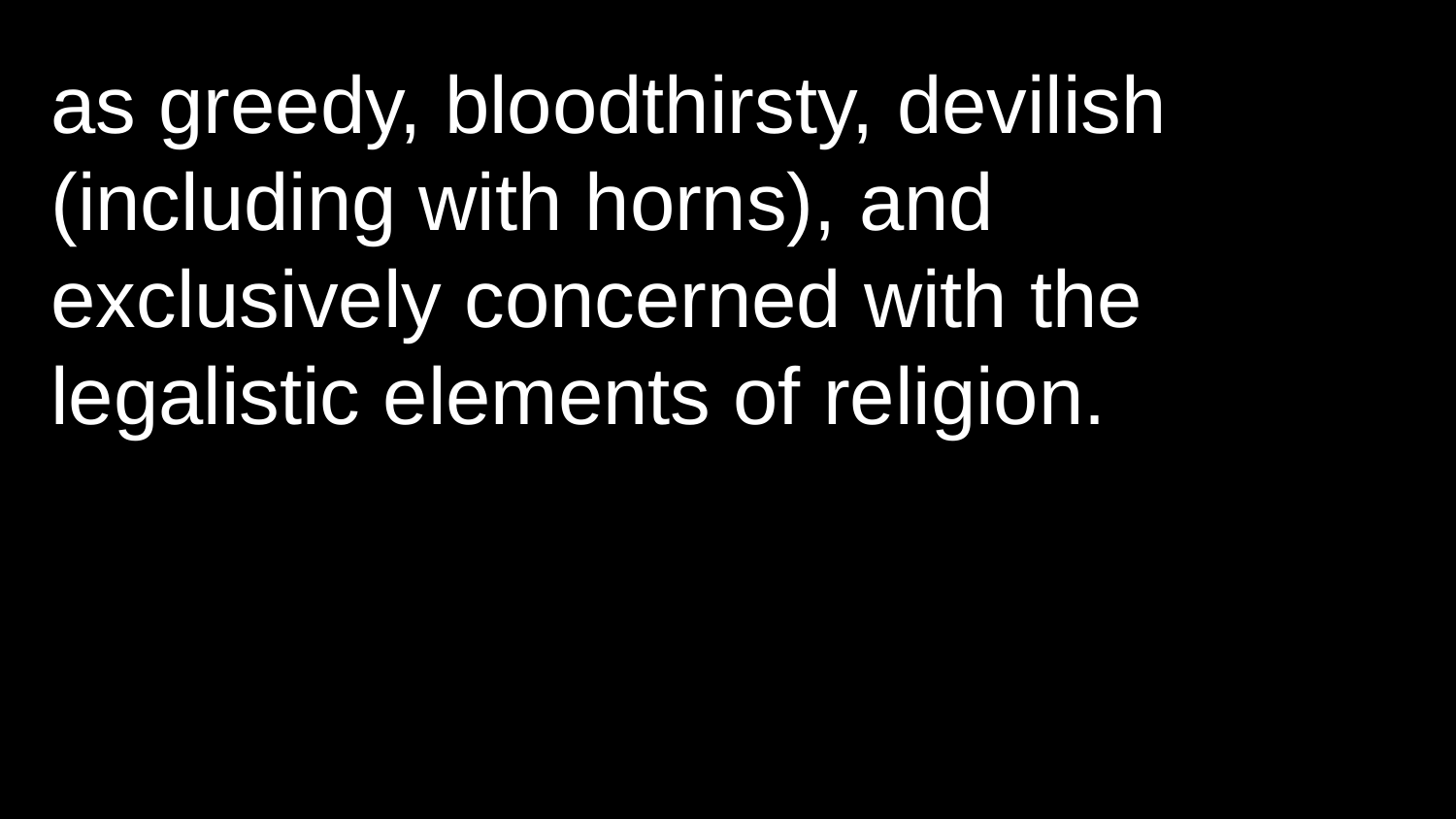

as greedy, bloodthirsty, devilish (including with horns), and exclusively concerned with the legalistic elements of religion.